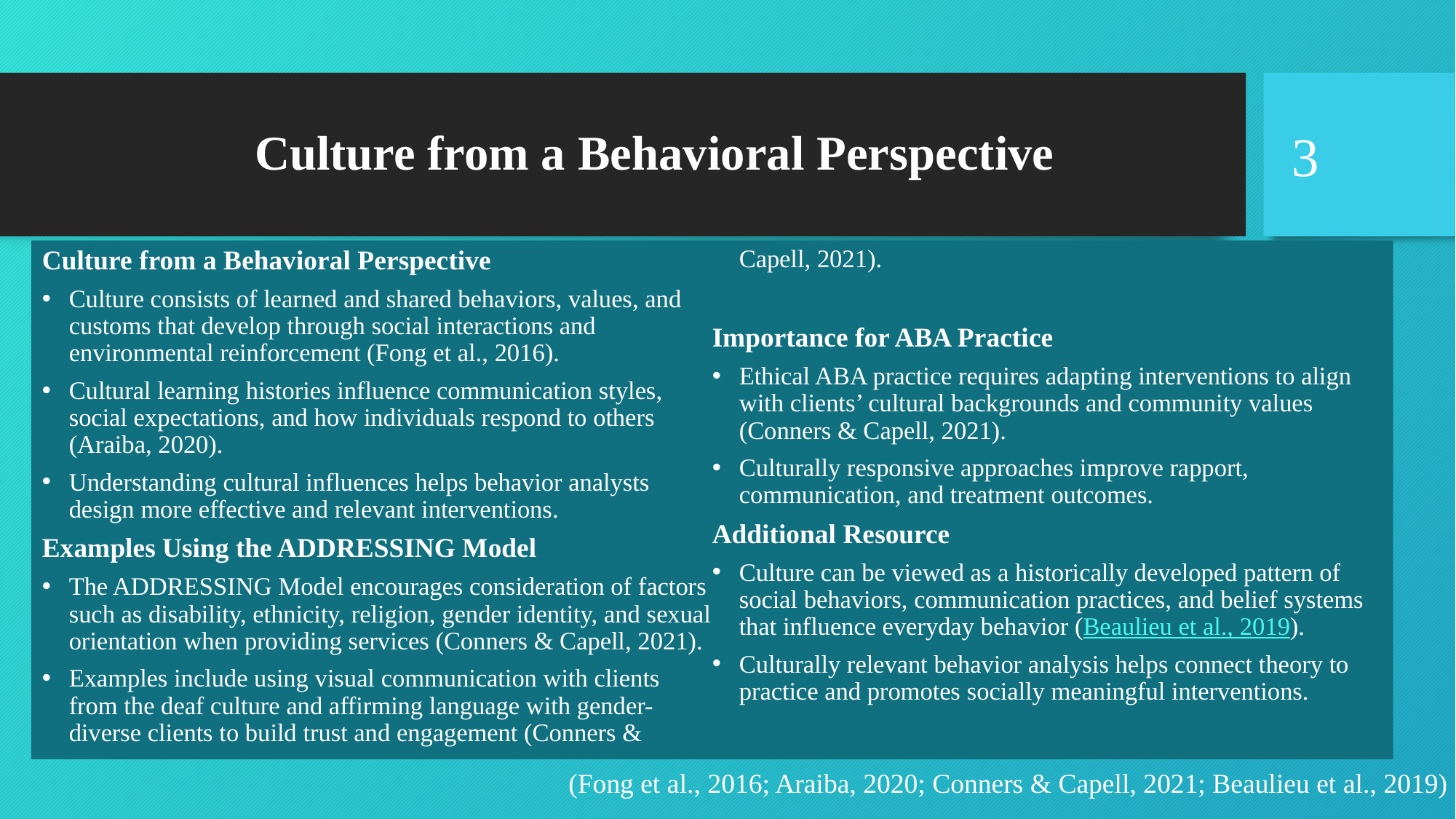

# Culture from a Behavioral Perspective
3
Culture from a Behavioral Perspective
Culture consists of learned and shared behaviors, values, and customs that develop through social interactions and environmental reinforcement (Fong et al., 2016).
Cultural learning histories influence communication styles, social expectations, and how individuals respond to others (Araiba, 2020).
Understanding cultural influences helps behavior analysts design more effective and relevant interventions.
Examples Using the ADDRESSING Model
The ADDRESSING Model encourages consideration of factors such as disability, ethnicity, religion, gender identity, and sexual orientation when providing services (Conners & Capell, 2021).
Examples include using visual communication with clients from the deaf culture and affirming language with gender-diverse clients to build trust and engagement (Conners & Capell, 2021).

Importance for ABA Practice
Ethical ABA practice requires adapting interventions to align with clients’ cultural backgrounds and community values (Conners & Capell, 2021).
Culturally responsive approaches improve rapport, communication, and treatment outcomes.
Additional Resource
Culture can be viewed as a historically developed pattern of social behaviors, communication practices, and belief systems that influence everyday behavior (Beaulieu et al., 2019).
Culturally relevant behavior analysis helps connect theory to practice and promotes socially meaningful interventions.

(Fong et al., 2016; Araiba, 2020; Conners & Capell, 2021; Beaulieu et al., 2019)